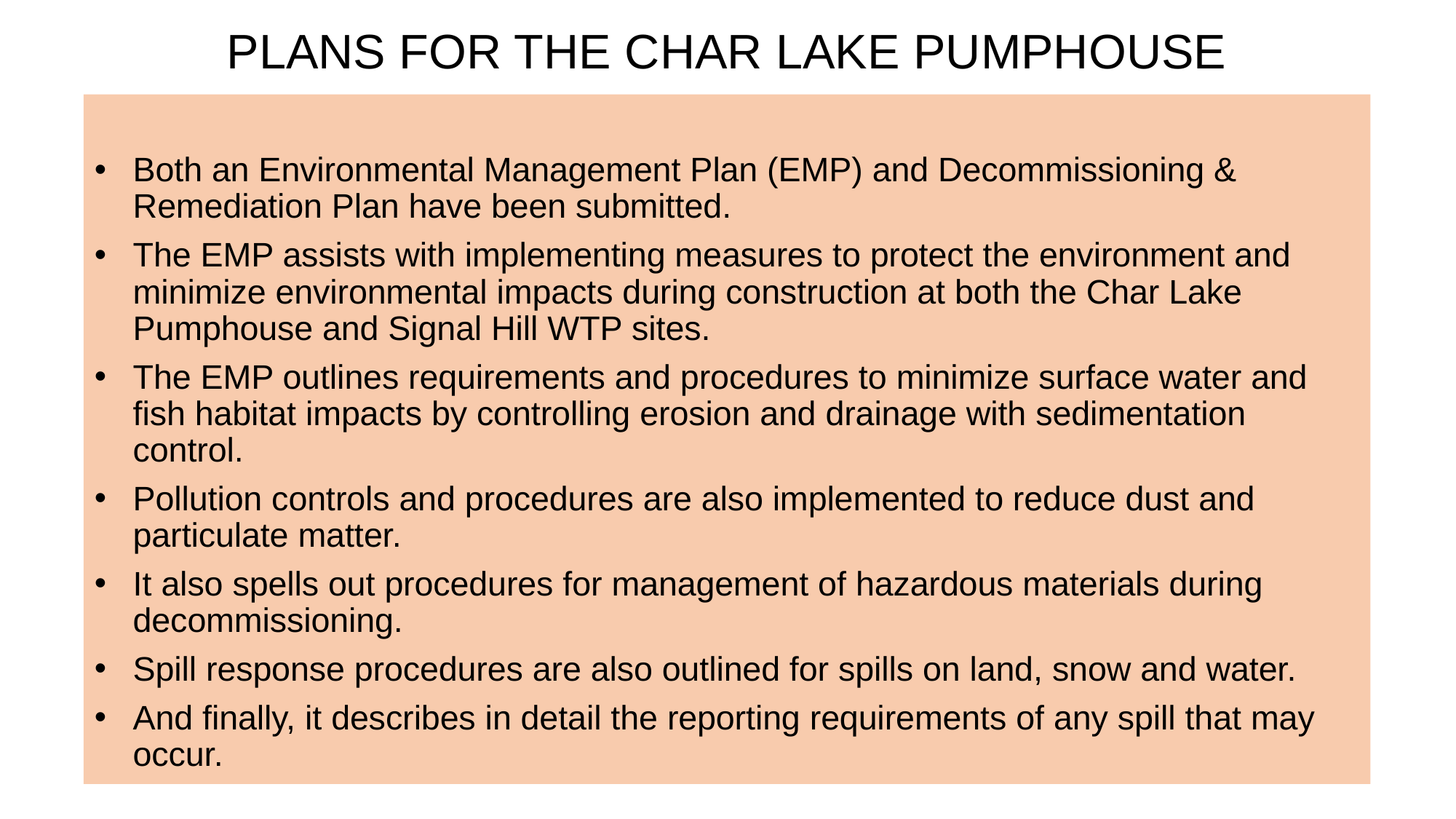

# PLANS FOR THE CHAR LAKE PUMPHOUSE

Both an Environmental Management Plan (EMP) and Decommissioning & Remediation Plan have been submitted.
The EMP assists with implementing measures to protect the environment and minimize environmental impacts during construction at both the Char Lake Pumphouse and Signal Hill WTP sites.
The EMP outlines requirements and procedures to minimize surface water and fish habitat impacts by controlling erosion and drainage with sedimentation control.
Pollution controls and procedures are also implemented to reduce dust and particulate matter.
It also spells out procedures for management of hazardous materials during decommissioning.
Spill response procedures are also outlined for spills on land, snow and water.
And finally, it describes in detail the reporting requirements of any spill that may occur.